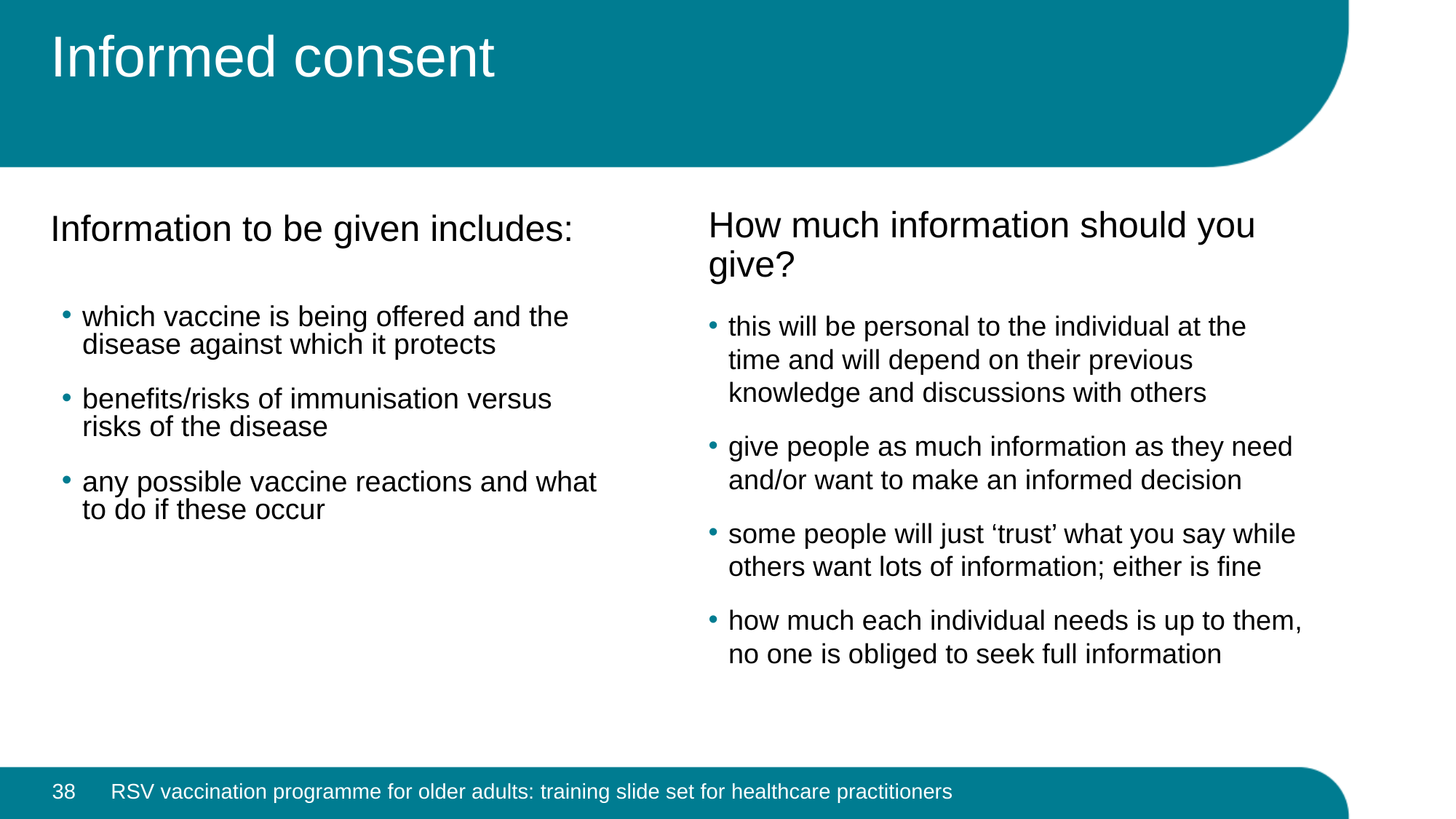

# Informed consent
How much information should you give?
Information to be given includes:
which vaccine is being offered and the disease against which it protects
benefits/risks of immunisation versus risks of the disease​
any possible vaccine reactions and what to do if these occur
this will be personal to the individual at the time and will depend on their previous knowledge and discussions with others
give people as much information as they need and/or want to make an informed decision
some people will just ‘trust’ what you say while others want lots of information; either is fine
how much each individual needs is up to them, no one is obliged to seek full information

38
RSV vaccination programme for older adults: training slide set for healthcare practitioners